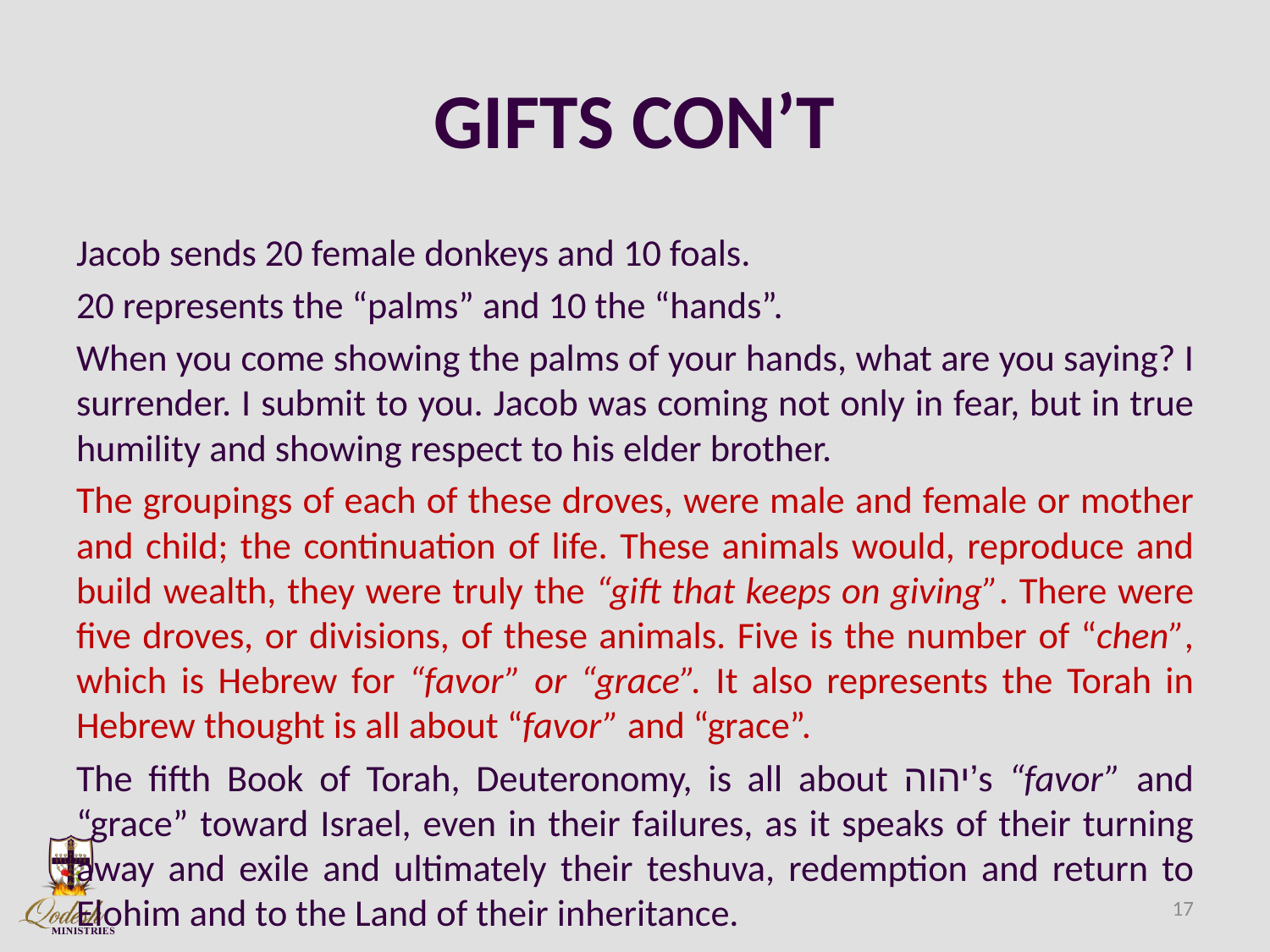

# GIFTS CON’T
Jacob sends 20 female donkeys and 10 foals.
20 represents the “palms” and 10 the “hands”.
When you come showing the palms of your hands, what are you saying? I surrender. I submit to you. Jacob was coming not only in fear, but in true humility and showing respect to his elder brother.
The groupings of each of these droves, were male and female or mother and child; the continuation of life. These animals would, reproduce and build wealth, they were truly the “gift that keeps on giving”. There were five droves, or divisions, of these animals. Five is the number of “chen”, which is Hebrew for “favor” or “grace”. It also represents the Torah in Hebrew thought is all about “favor” and “grace”.
The fifth Book of Torah, Deuteronomy, is all about יהוה’s “favor” and “grace” toward Israel, even in their failures, as it speaks of their turning away and exile and ultimately their teshuva, redemption and return to Elohim and to the Land of their inheritance.

17